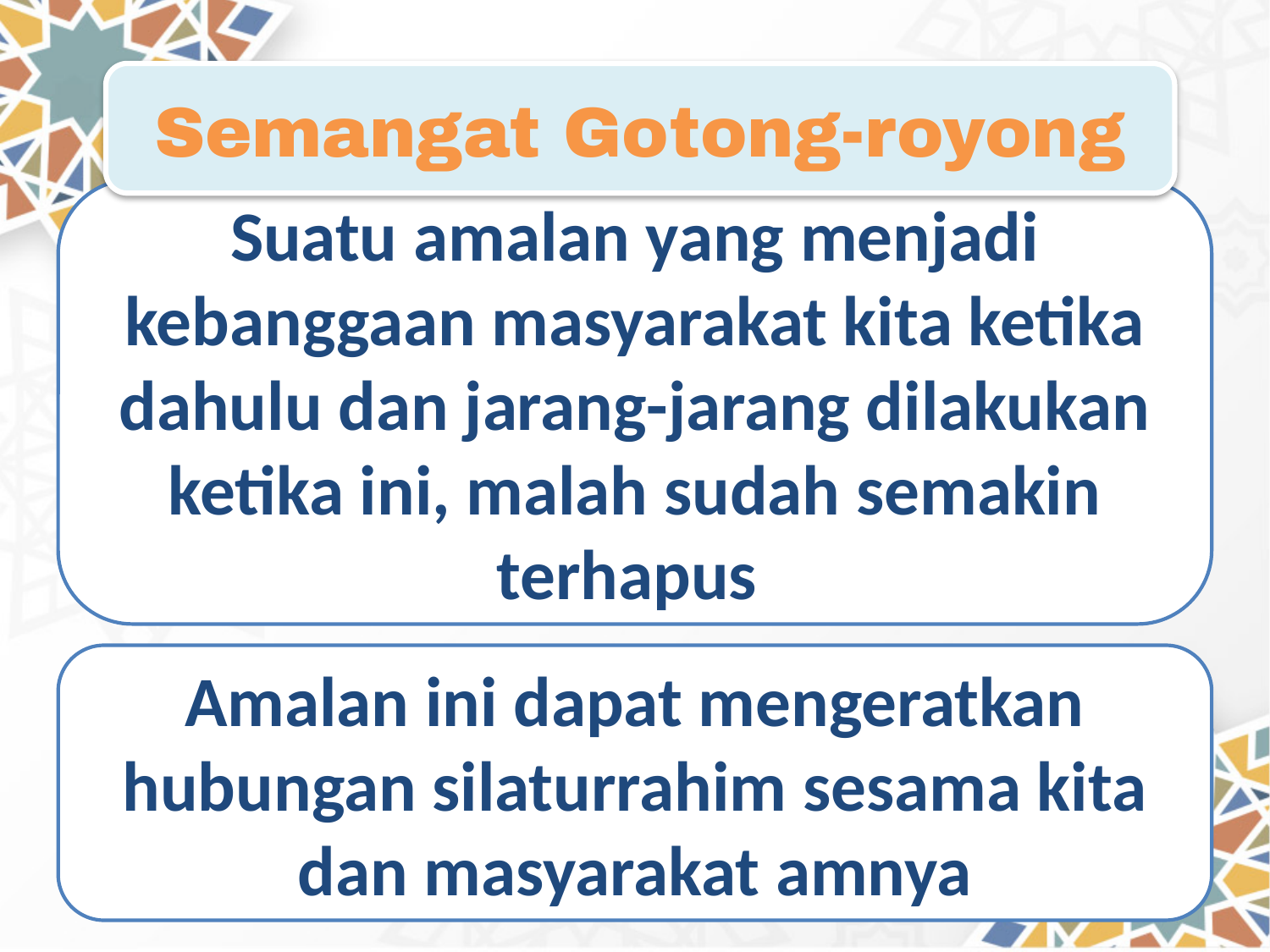

Semangat Gotong-royong
Suatu amalan yang menjadi kebanggaan masyarakat kita ketika dahulu dan jarang-jarang dilakukan ketika ini, malah sudah semakin terhapus
Amalan ini dapat mengeratkan hubungan silaturrahim sesama kita dan masyarakat amnya